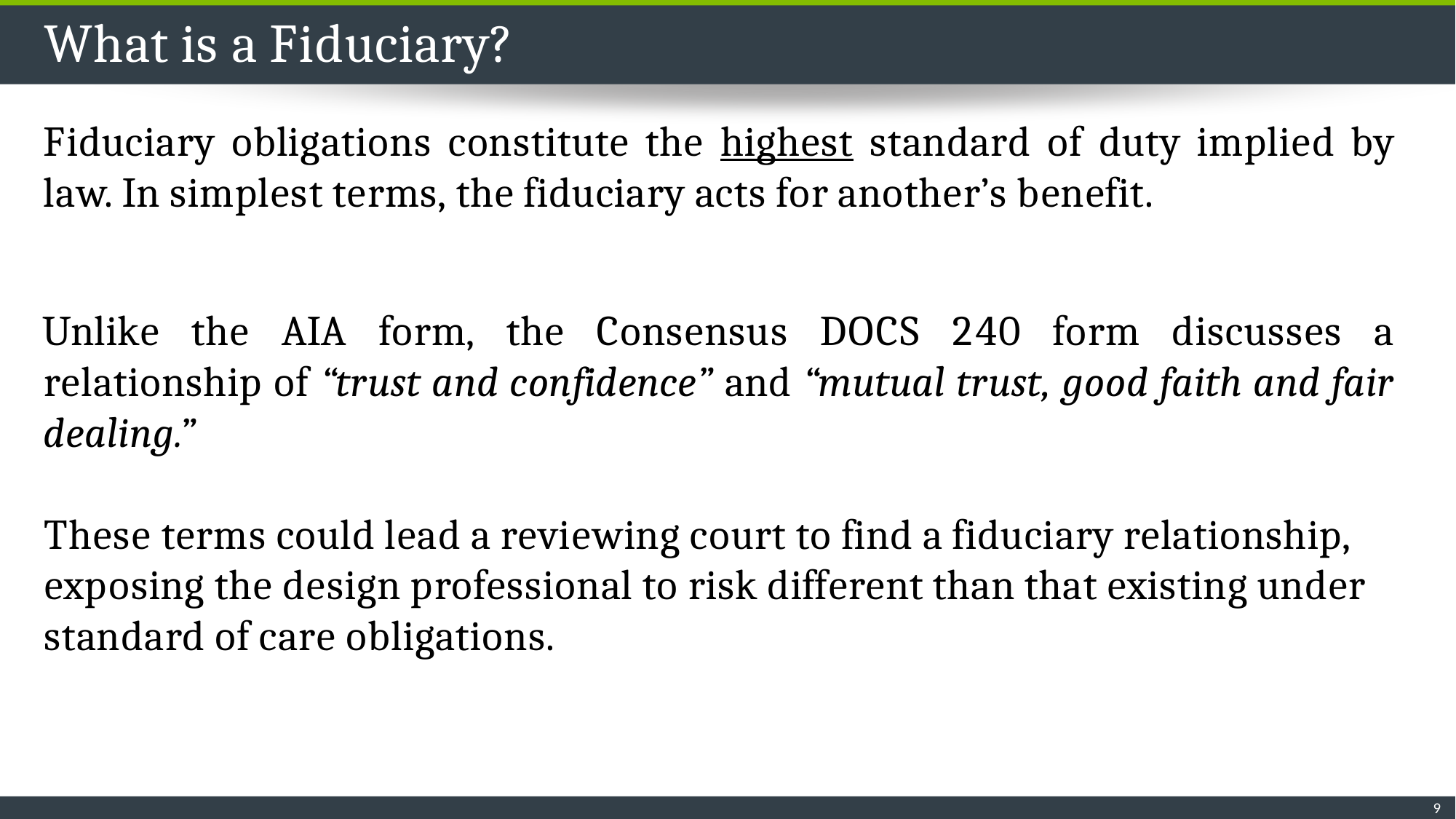

# What is a Fiduciary?
Fiduciary obligations constitute the highest standard of duty implied by law. In simplest terms, the fiduciary acts for another’s benefit.

Unlike the AIA form, the Consensus DOCS 240 form discusses a relationship of “trust and confidence” and “mutual trust, good faith and fair dealing.”

These terms could lead a reviewing court to find a fiduciary relationship, exposing the design professional to risk different than that existing under standard of care obligations.

9